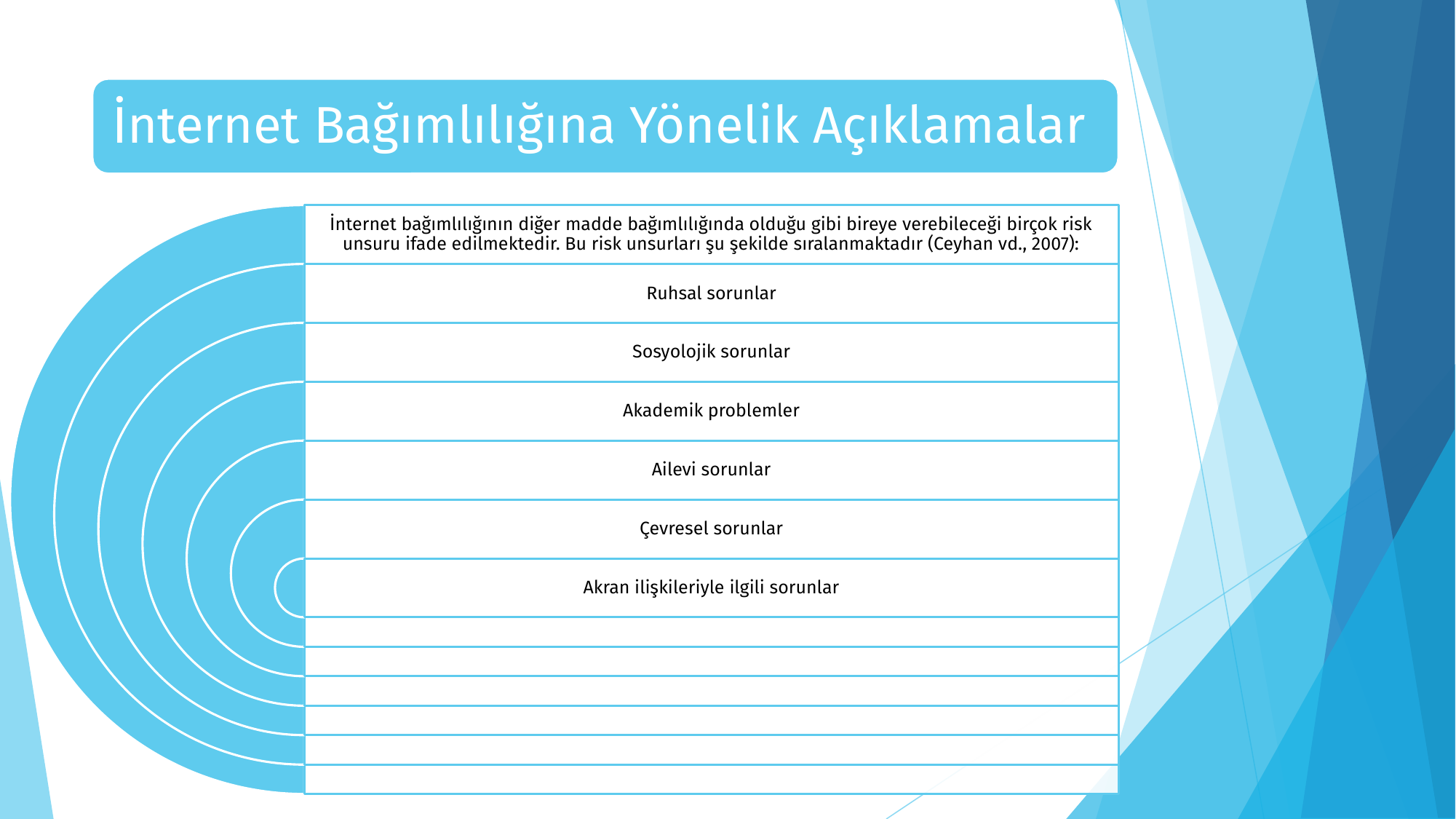

İnternet Bağımlılığına Yönelik Açıklamalar

İnternet bağımlılığının diğer madde bağımlılığında olduğu gibi bireye verebileceği birçok risk unsuru ifade edilmektedir. Bu risk unsurları şu şekilde sıralanmaktadır (Ceyhan vd., 2007):

Ruhsal sorunlar

Sosyolojik sorunlar

Akademik problemler

Ailevi sorunlar

Çevresel sorunlar

Akran ilişkileriyle ilgili sorunlar